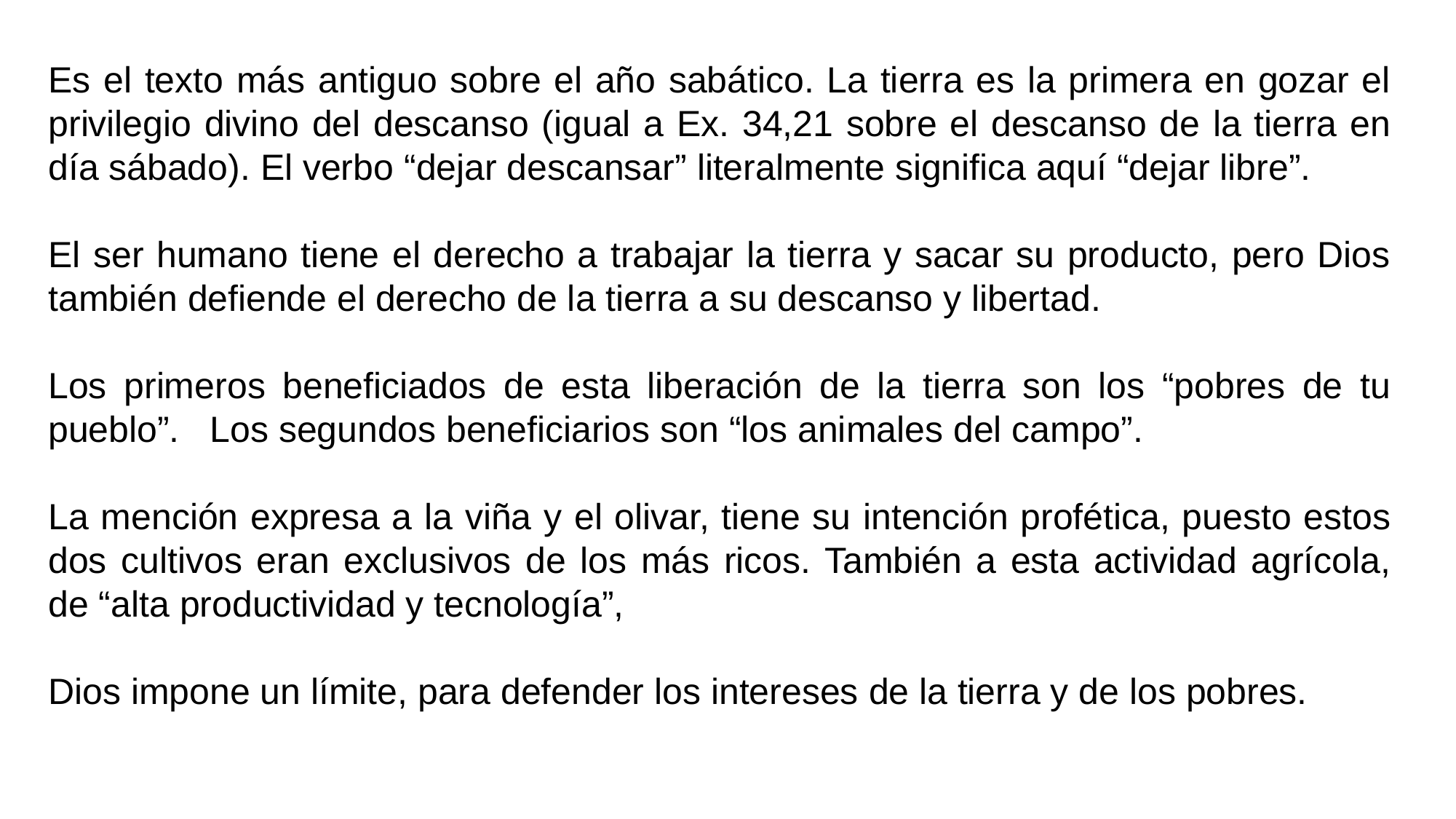

Es el texto más antiguo sobre el año sabático. La tierra es la primera en gozar el privilegio divino del descanso (igual a Ex. 34,21 sobre el descanso de la tierra en día sábado). El verbo “dejar descansar” literalmente significa aquí “dejar libre”.

El ser humano tiene el derecho a trabajar la tierra y sacar su producto, pero Dios también defiende el derecho de la tierra a su descanso y libertad.

Los primeros beneficiados de esta liberación de la tierra son los “pobres de tu pueblo”.   Los segundos beneficiarios son “los animales del campo”.

La mención expresa a la viña y el olivar, tiene su intención profética, puesto estos dos cultivos eran exclusivos de los más ricos. También a esta actividad agrícola, de “alta productividad y tecnología”,

Dios impone un límite, para defender los intereses de la tierra y de los pobres.